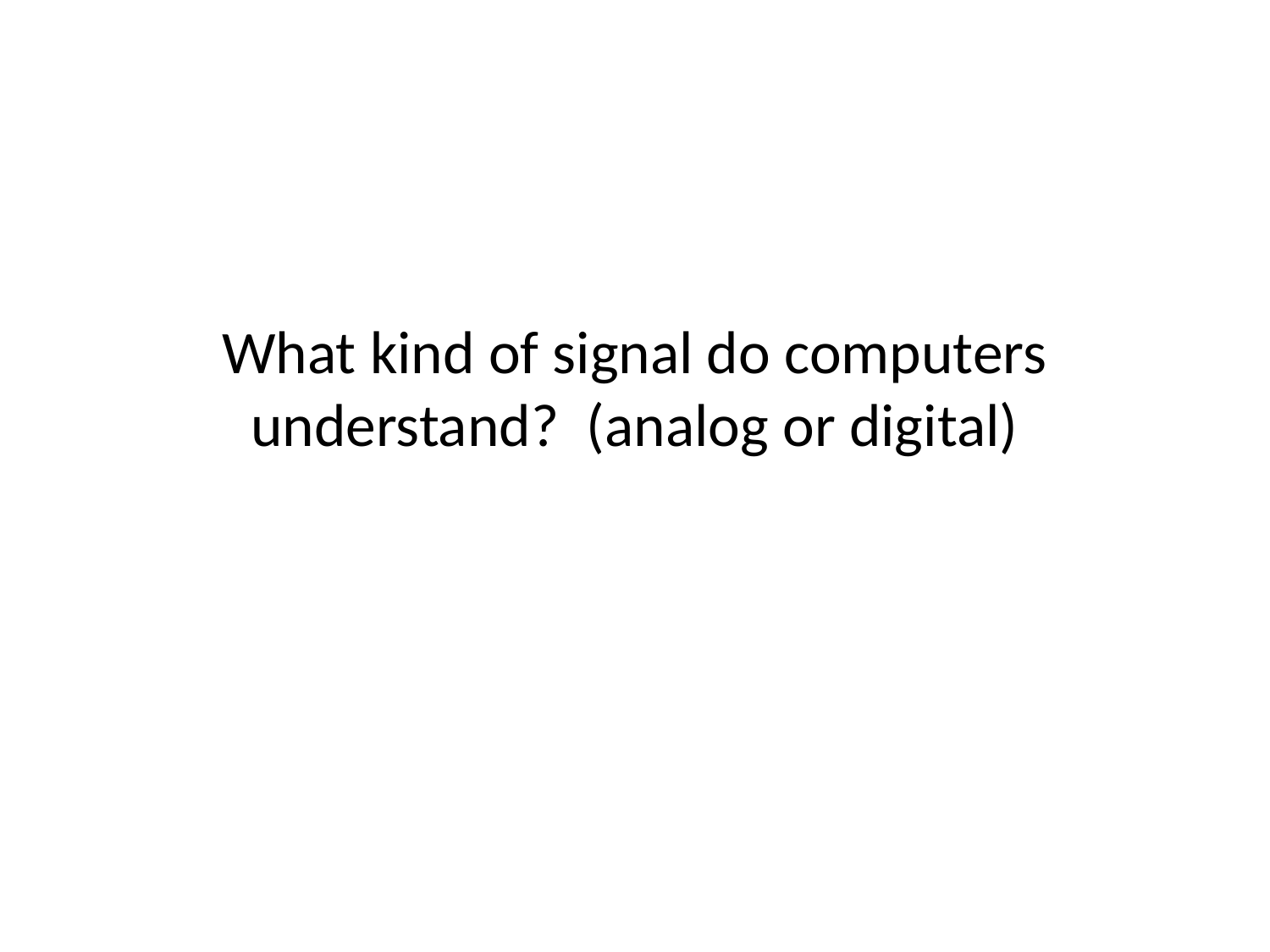

# What kind of signal do computers understand?  (analog or digital)